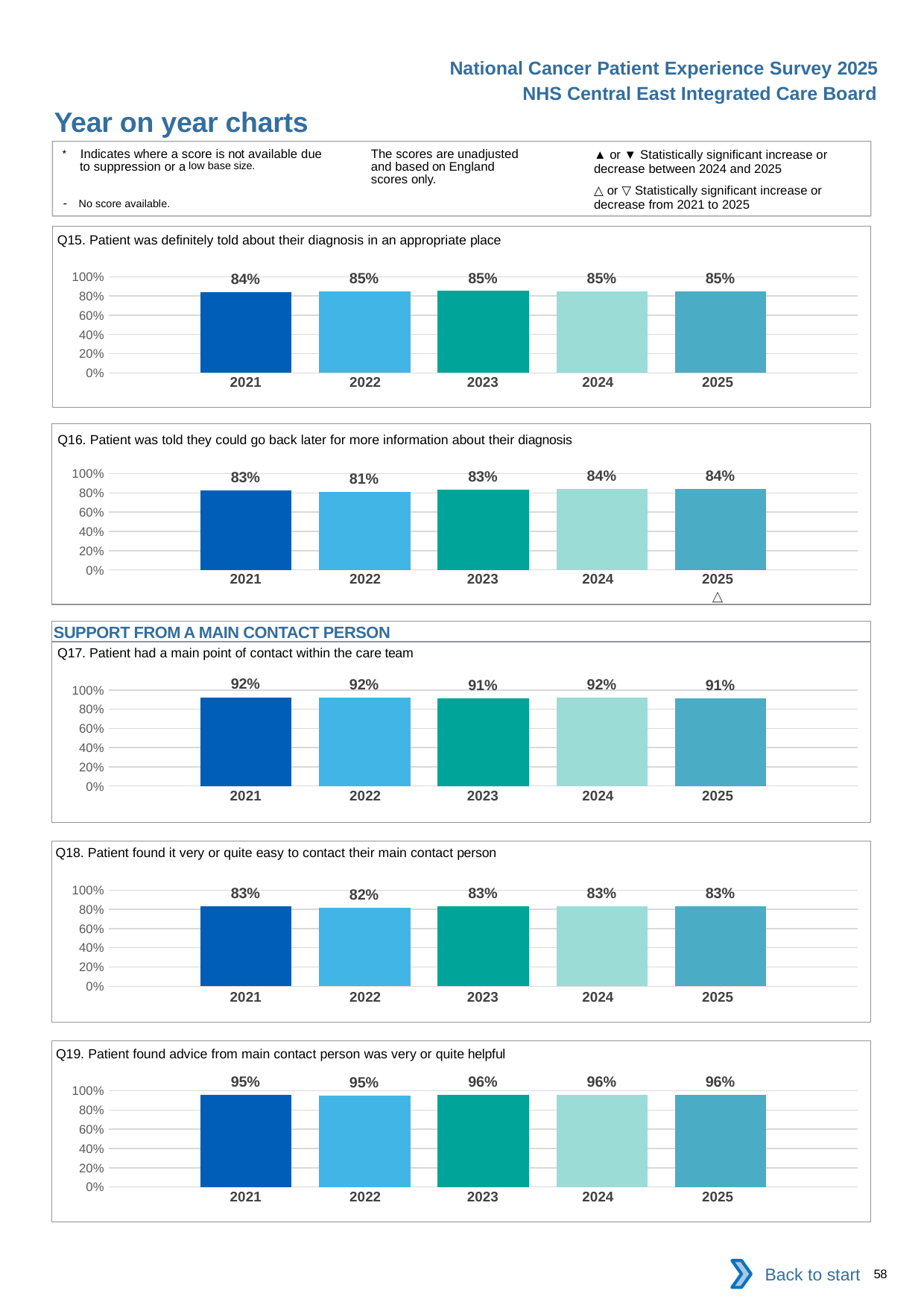

National Cancer Patient Experience Survey 2025
NHS Central East Integrated Care Board
Year on year charts (3)

The scores are unadjusted and based on England scores only.
*  Indicates where a score is not available due to suppression or a low base size.
- No score available.
▲ or ▼ Statistically significant increase or decrease between 2024 and 2025
△ or ▽ Statistically significant increase or decrease from 2021 to 2025
Q15. Patient was definitely told about their diagnosis in an appropriate place

### Chart

| Category | 2021 | 2022 | 2023 | 2024 | 2025 |
|---|---|---|---|---|---|
| Category 1 | 0.8367347 | 0.8474122 | 0.8512907 | 0.8492785 | 0.8475626 |
| 2021 | 2022 | 2023 | 2024 | 2025 |
| --- | --- | --- | --- | --- |
|  |  |  |  |  |
Q16. Patient was told they could go back later for more information about their diagnosis

### Chart

| Category | 2021 | 2022 | 2023 | 2024 | 2025 |
|---|---|---|---|---|---|
| Category 1 | 0.8259167 | 0.8136562 | 0.8337604 | 0.8424886 | 0.8427244 |
| 2021 | 2022 | 2023 | 2024 | 2025 |
| --- | --- | --- | --- | --- |
|  |  |  |  | △ |
SUPPORT FROM A MAIN CONTACT PERSON
Q17. Patient had a main point of contact within the care team

### Chart

| Category | 2021 | 2022 | 2023 | 2024 | 2025 |
|---|---|---|---|---|---|
| Category 1 | 0.9232973 | 0.9184616 | 0.9131442 | 0.9228856 | 0.9118062 |
| 2021 | 2022 | 2023 | 2024 | 2025 |
| --- | --- | --- | --- | --- |
|  |  |  |  |  |
Q18. Patient found it very or quite easy to contact their main contact person

### Chart

| Category | 2021 | 2022 | 2023 | 2024 | 2025 |
|---|---|---|---|---|---|
| Category 1 | 0.8298265 | 0.8189749 | 0.8338591 | 0.8320907 | 0.8304685 |
| 2021 | 2022 | 2023 | 2024 | 2025 |
| --- | --- | --- | --- | --- |
|  |  |  |  |  |
Q19. Patient found advice from main contact person was very or quite helpful

### Chart

| Category | 2021 | 2022 | 2023 | 2024 | 2025 |
|---|---|---|---|---|---|
| Category 1 | 0.9545618 | 0.9512623 | 0.9595453 | 0.9589856 | 0.9605943 |
| 2021 | 2022 | 2023 | 2024 | 2025 |
| --- | --- | --- | --- | --- |
|  |  |  |  |  |
Back to start

58